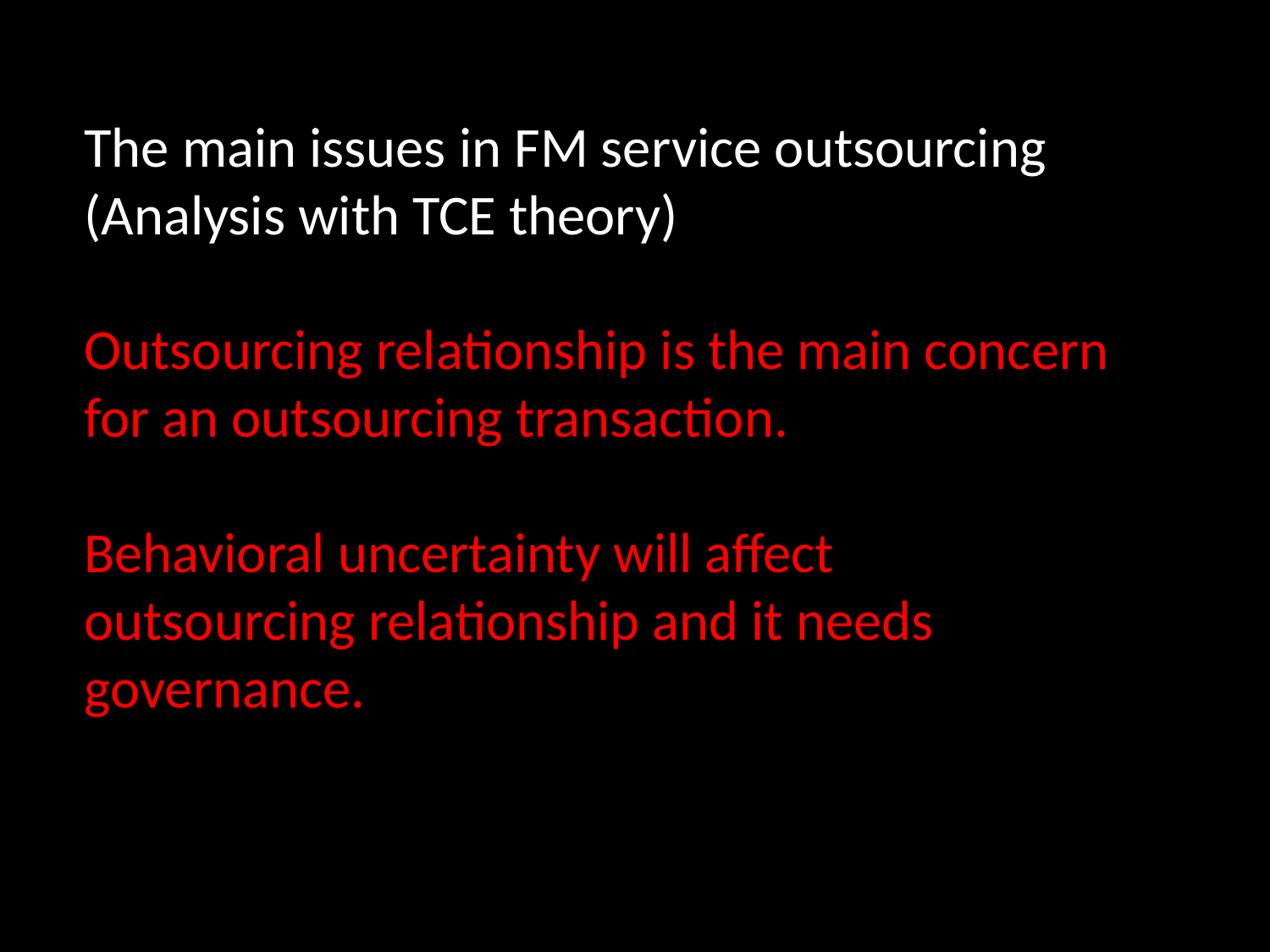

The main issues in FM service outsourcing
(Analysis with TCE theory)

Outsourcing relationship is the main concern for an outsourcing transaction.

Behavioral uncertainty will affect outsourcing relationship and it needs governance.